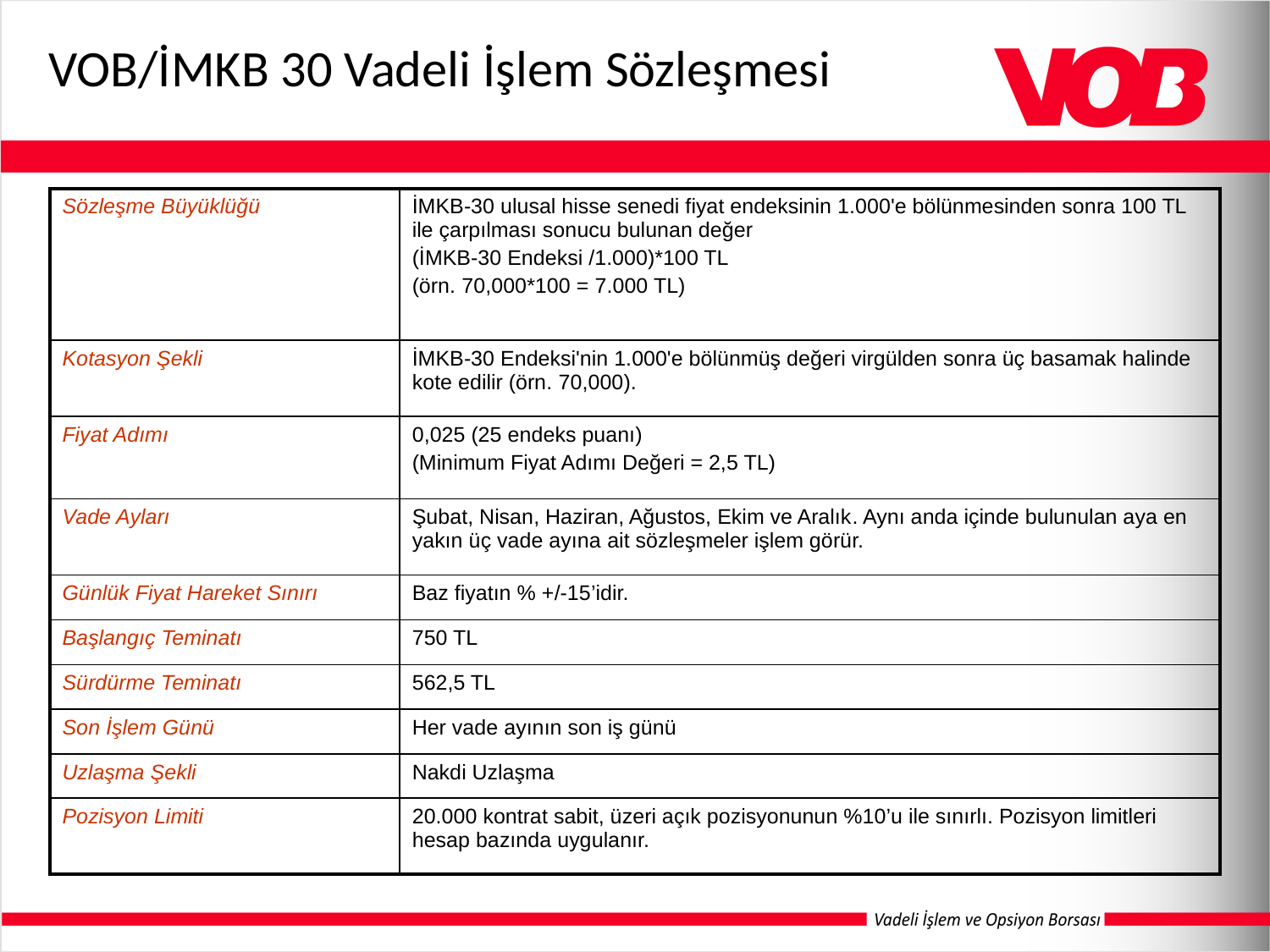

VOB/İMKB 30 Vadeli İşlem Sözleşmesi

| Sözleşme Büyüklüğü | İMKB-30 ulusal hisse senedi fiyat endeksinin 1.000'e bölünmesinden sonra 100 TL ile çarpılması sonucu bulunan değer (İMKB-30 Endeksi /1.000)\*100 TL (örn. 70,000\*100 = 7.000 TL) |
| --- | --- |
| Kotasyon Şekli | İMKB-30 Endeksi'nin 1.000'e bölünmüş değeri virgülden sonra üç basamak halinde kote edilir (örn. 70,000). |
| Fiyat Adımı | 0,025 (25 endeks puanı) (Minimum Fiyat Adımı Değeri = 2,5 TL) |
| Vade Ayları | Şubat, Nisan, Haziran, Ağustos, Ekim ve Aralık. Aynı anda içinde bulunulan aya en yakın üç vade ayına ait sözleşmeler işlem görür. |
| Günlük Fiyat Hareket Sınırı | Baz fiyatın % +/-15’idir. |
| Başlangıç Teminatı | 750 TL |
| Sürdürme Teminatı | 562,5 TL |
| Son İşlem Günü | Her vade ayının son iş günü |
| Uzlaşma Şekli | Nakdi Uzlaşma |
| Pozisyon Limiti | 20.000 kontrat sabit, üzeri açık pozisyonunun %10’u ile sınırlı. Pozisyon limitleri hesap bazında uygulanır. |